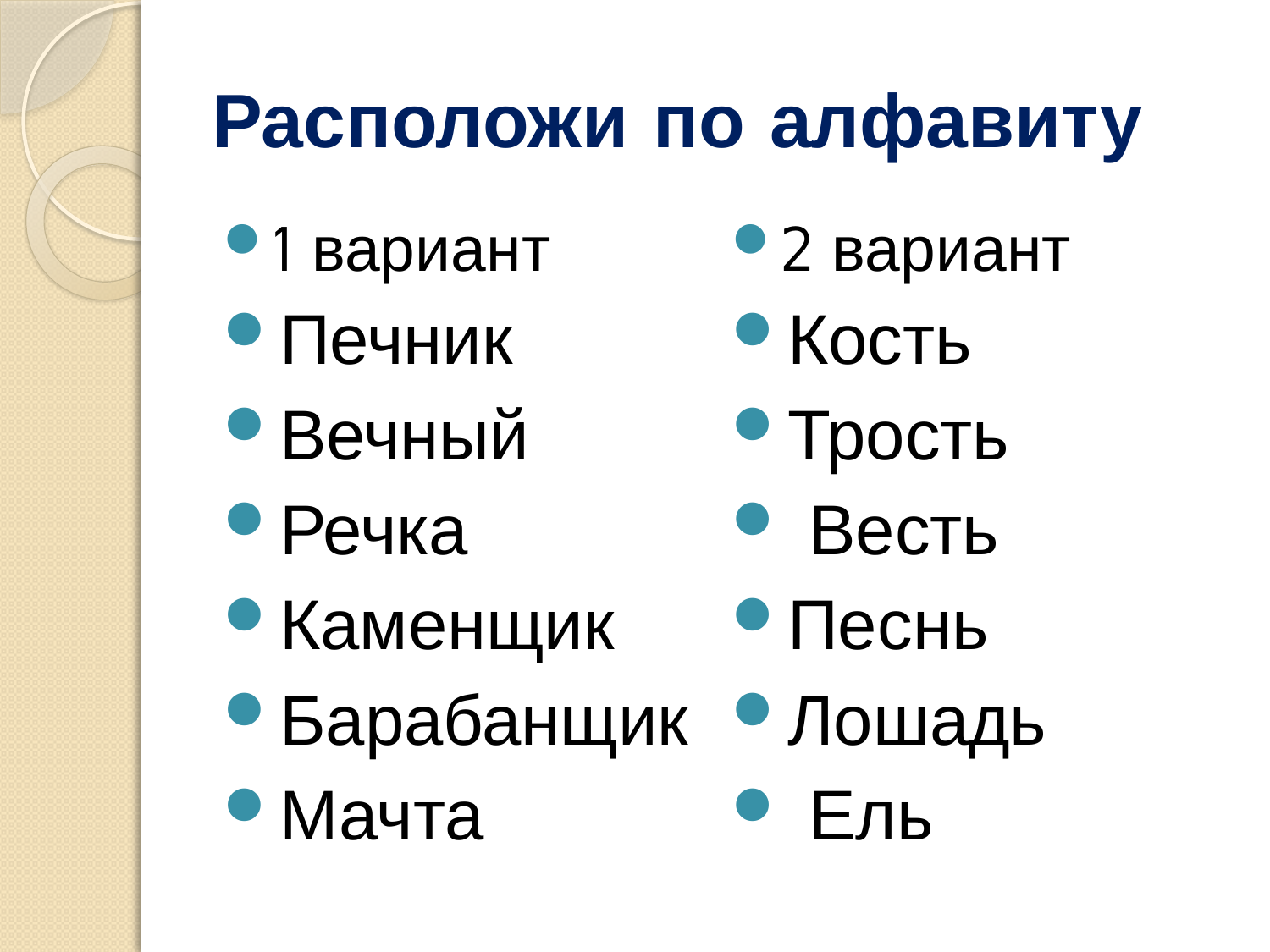

# Расположи по алфавиту
1 вариант
Печник
Вечный
Речка
Каменщик
Барабанщик
Мачта
2 вариант
Кость
Трость
 Весть
Песнь
Лошадь
 Ель